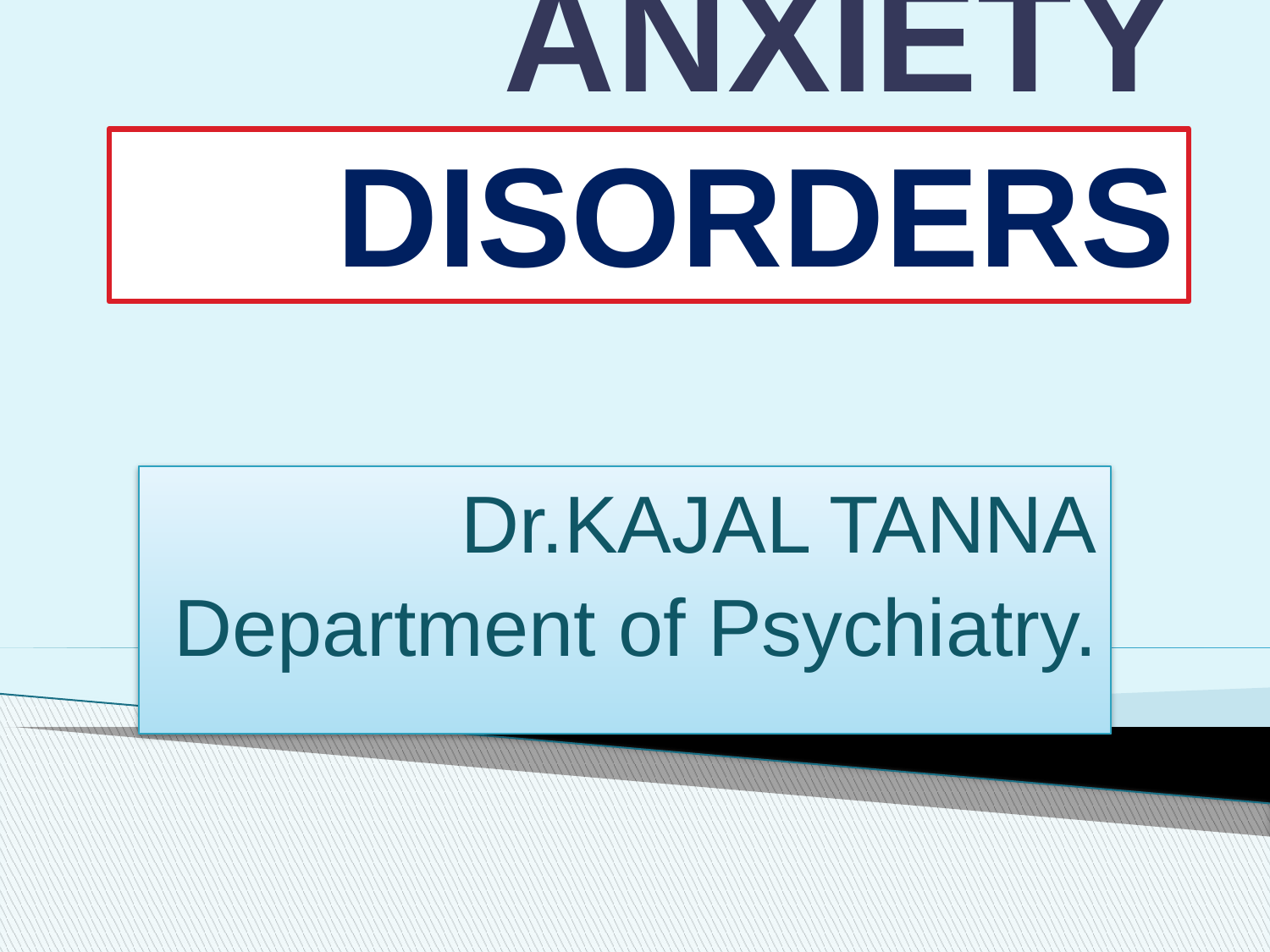

# ANXIETY Disorders
Dr.KAJAL TANNA
Department of Psychiatry.